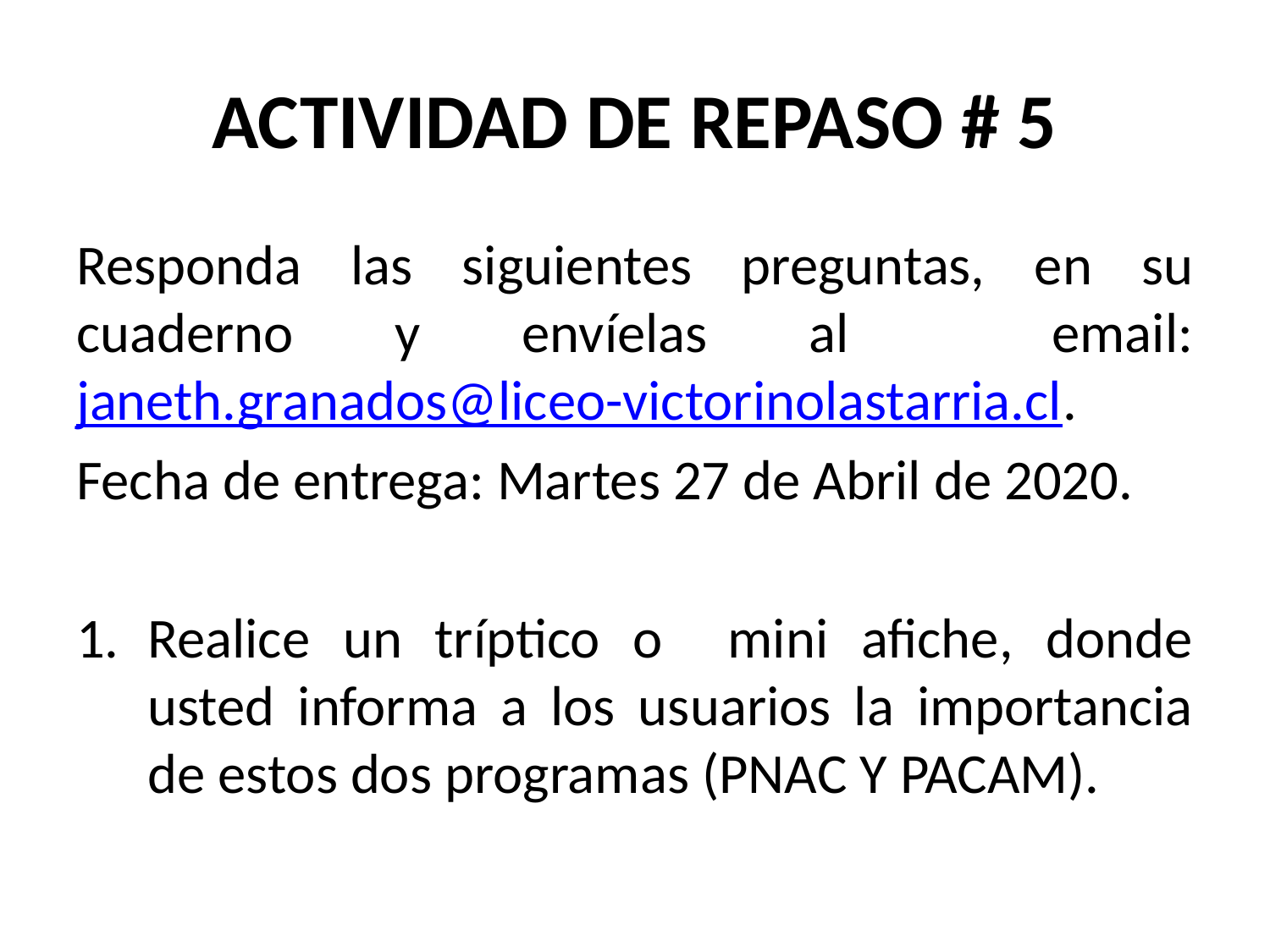

# ACTIVIDAD DE REPASO # 5
Responda las siguientes preguntas, en su cuaderno y envíelas al  email: janeth.granados@liceo-victorinolastarria.cl.
Fecha de entrega: Martes 27 de Abril de 2020.

Realice un tríptico o  mini afiche, donde usted informa a los usuarios la importancia de estos dos programas (PNAC Y PACAM).